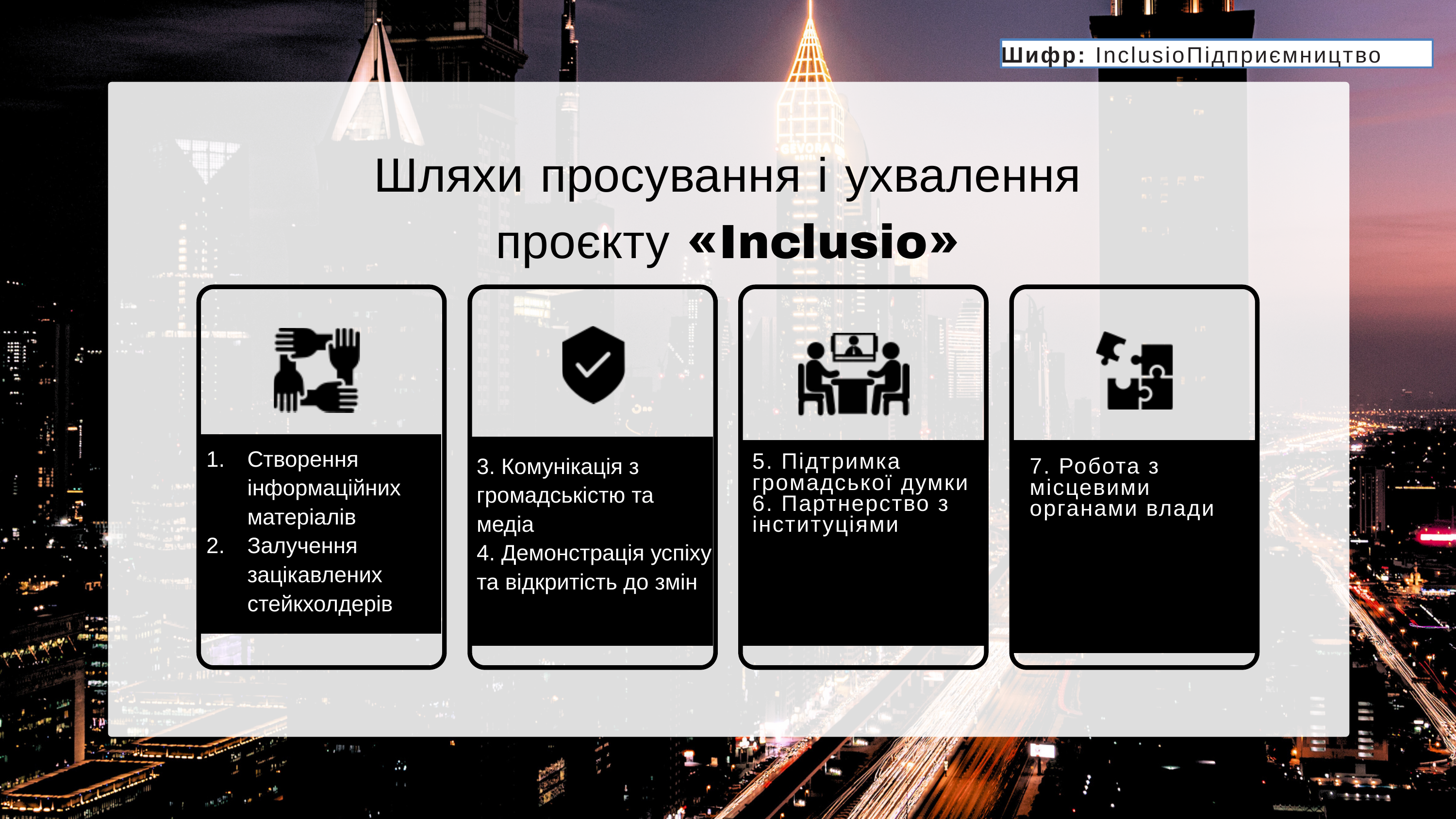

Шифр: InclusioПідприємництво

Шляхи просування і ухвалення проєкту «Inclusio»

Створення інформаційних матеріалів
Залучення зацікавлених стейкхолдерів

3. Комунікація з громадськістю та медіа
4. Демонстрація успіху та відкритість до змін

5. Підтримка громадської думки
6. Партнерство з інституціями
7. Робота з місцевими органами влади